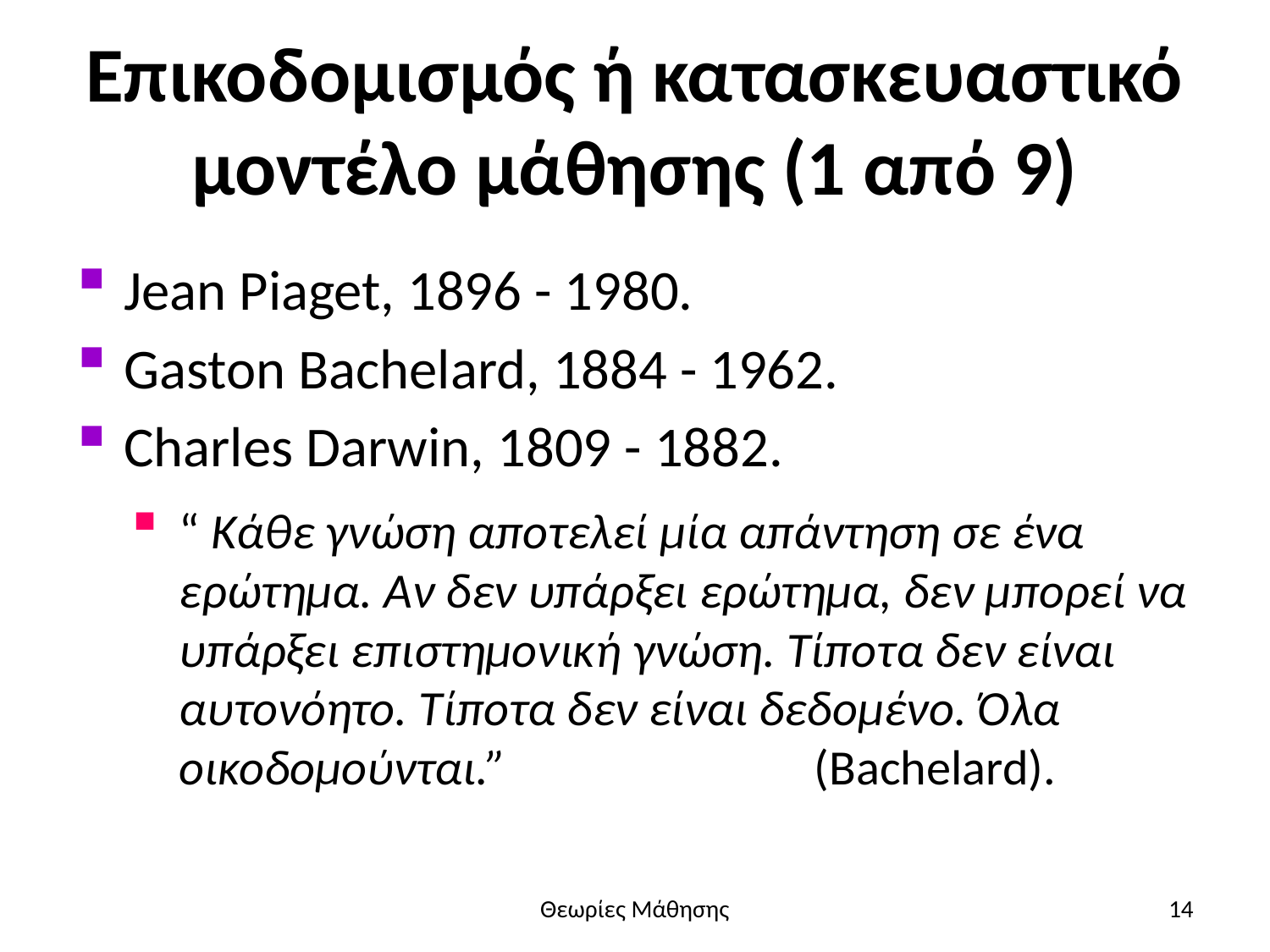

# Επικοδομισμός ή κατασκευαστικό μοντέλο μάθησης (1 από 9)

Jean Piaget, 1896 - 1980.
Gaston Bachelard, 1884 - 1962.
Charles Darwin, 1809 - 1882.
“ Κάθε γνώση αποτελεί μία απάντηση σε ένα ερώτημα. Αν δεν υπάρξει ερώτημα, δεν μπορεί να υπάρξει επιστημονική γνώση. Τίποτα δεν είναι αυτονόητο. Τίποτα δεν είναι δεδομένο. Όλα οικοδομούνται.” 			(Bachelard).

Θεωρίες Μάθησης
14